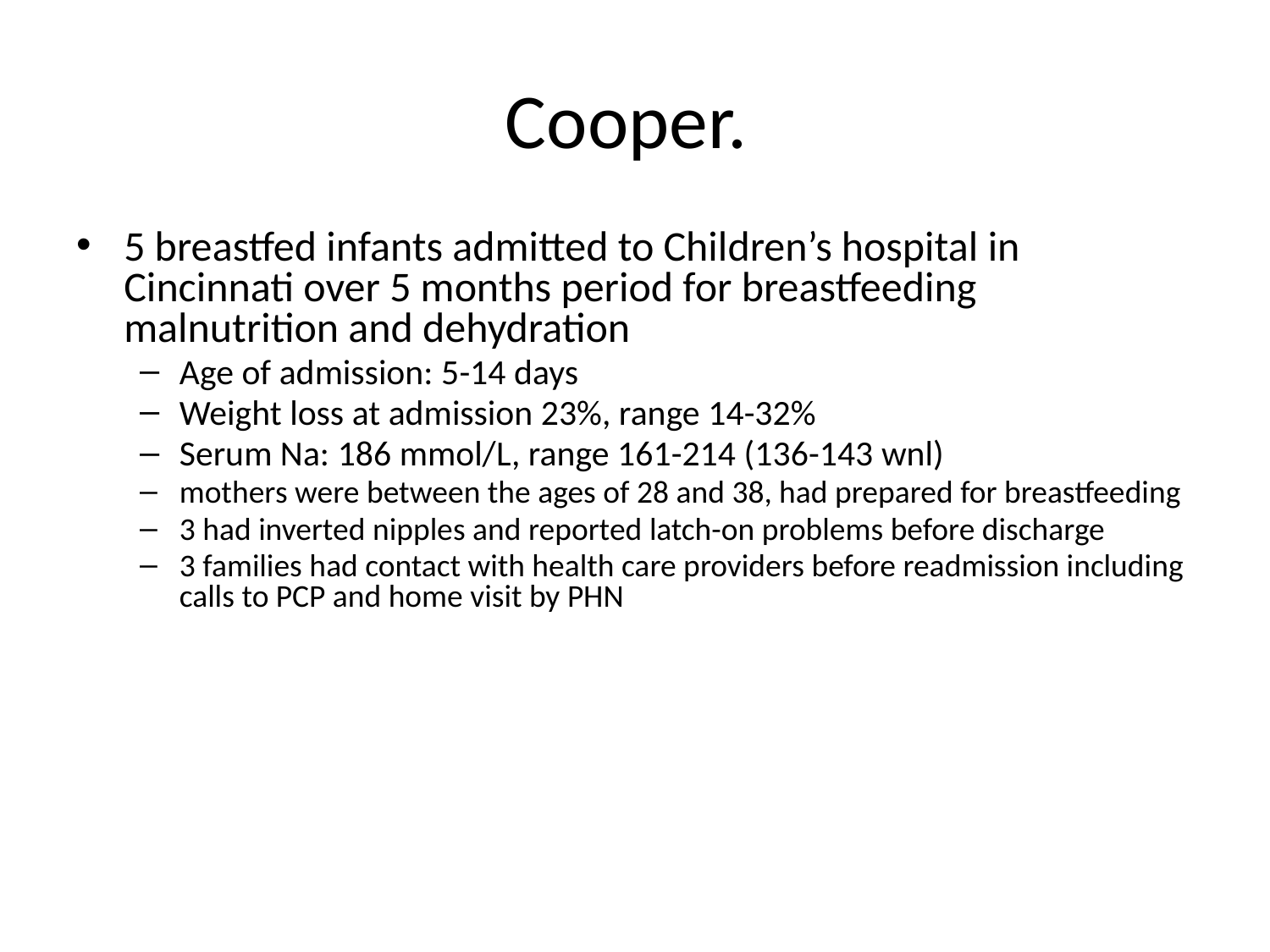

Cooper.
5 breastfed infants admitted to Children’s hospital in Cincinnati over 5 months period for breastfeeding malnutrition and dehydration
Age of admission: 5-14 days
Weight loss at admission 23%, range 14-32%
Serum Na: 186 mmol/L, range 161-214 (136-143 wnl)
mothers were between the ages of 28 and 38, had prepared for breastfeeding
3 had inverted nipples and reported latch-on problems before discharge
3 families had contact with health care providers before readmission including calls to PCP and home visit by PHN